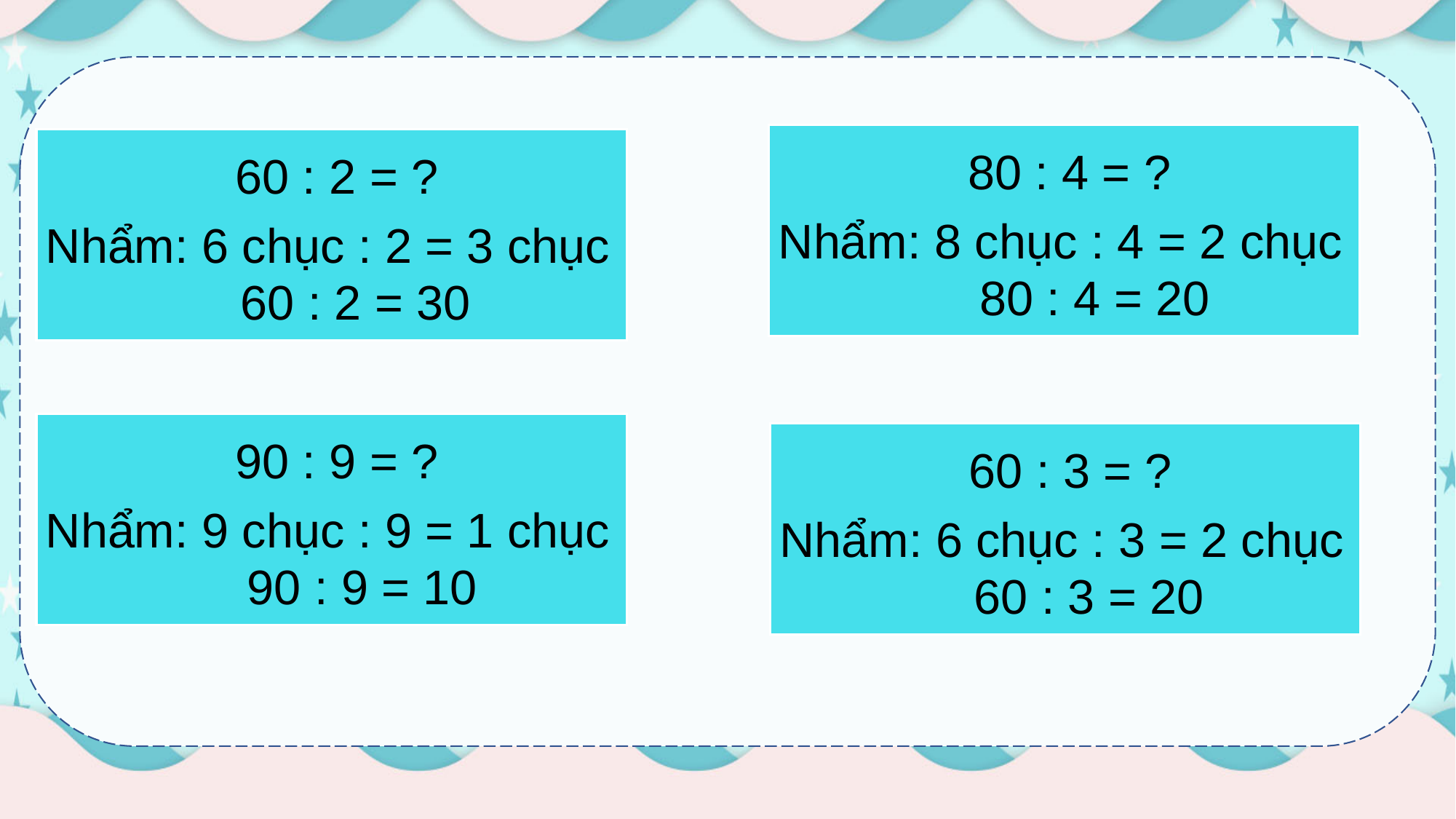

80 : 4 = ?
60 : 2 = ?
Nhẩm: 8 chục : 4 = 2 chục
Nhẩm: 6 chục : 2 = 3 chục
 80 : 4 = 20
60 : 2 = 30

90 : 9 = ?
60 : 3 = ?
Nhẩm: 9 chục : 9 = 1 chục
Nhẩm: 6 chục : 3 = 2 chục
 90 : 9 = 10
 60 : 3 = 20